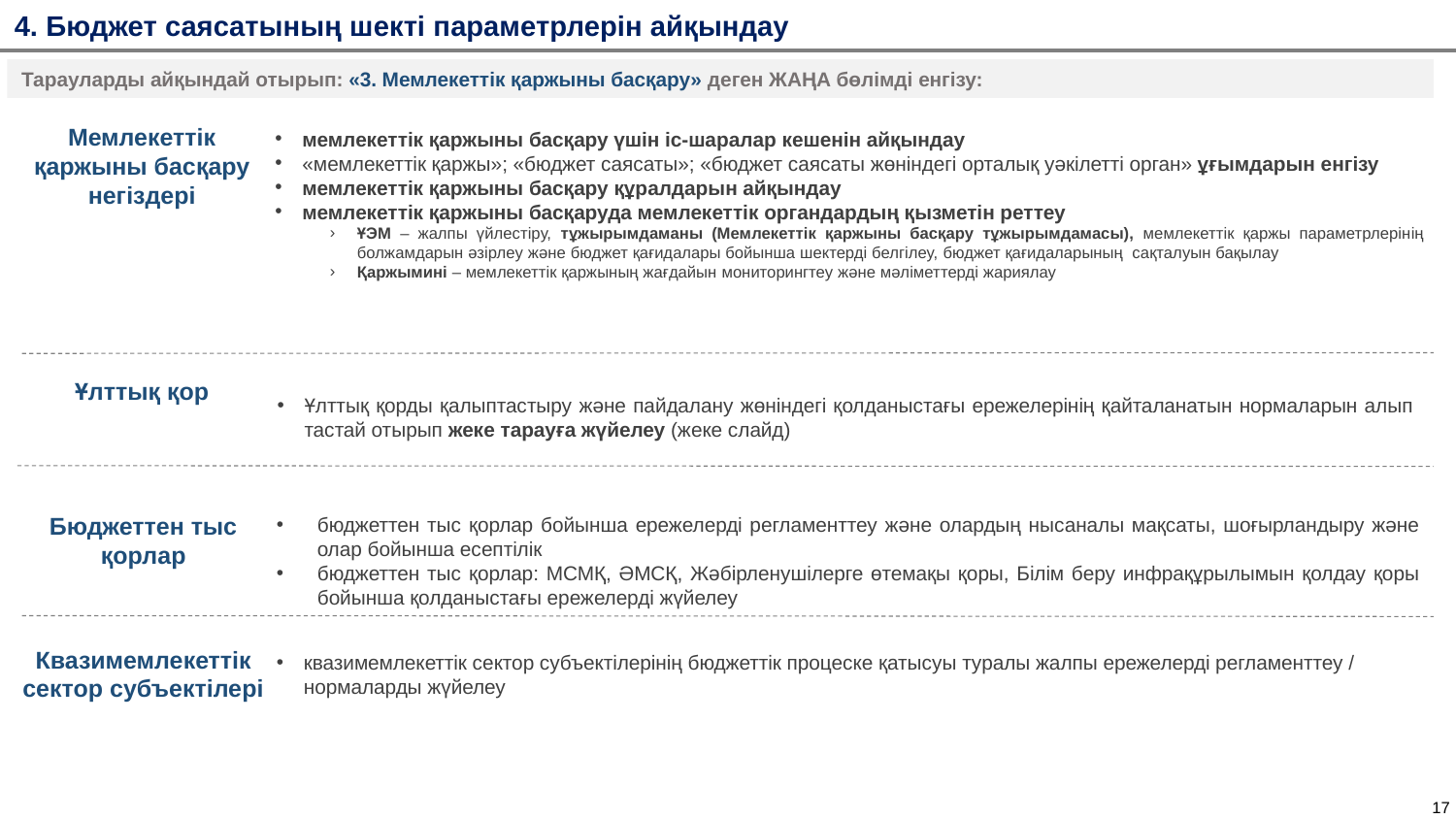

4. Бюджет саясатының шекті параметрлерін айқындау
Тарауларды айқындай отырып: «3. Мемлекеттік қаржыны басқару» деген ЖАҢА бөлімді енгізу:
Мемлекеттік қаржыны басқару
негіздері
мемлекеттік қаржыны басқару үшін іс-шаралар кешенін айқындау
«мемлекеттік қаржы»; «бюджет саясаты»; «бюджет саясаты жөніндегі орталық уәкілетті орган» ұғымдарын енгізу
мемлекеттік қаржыны басқару құралдарын айқындау
мемлекеттік қаржыны басқаруда мемлекеттік органдардың қызметін реттеу
ҰЭМ – жалпы үйлестіру, тұжырымдаманы (Мемлекеттік қаржыны басқару тұжырымдамасы), мемлекеттік қаржы параметрлерінің болжамдарын әзірлеу және бюджет қағидалары бойынша шектерді белгілеу, бюджет қағидаларының  сақталуын бақылау
Қаржымині – мемлекеттік қаржының жағдайын мониторингтеу және мәліметтерді жариялау
Ұлттық қор
Бюджеттен тыс қорлар
бюджеттен тыс қорлар бойынша ережелерді регламенттеу және олардың нысаналы мақсаты, шоғырландыру және олар бойынша есептілік
бюджеттен тыс қорлар: МСМҚ, ӘМСҚ, Жәбірленушілерге өтемақы қоры, Білім беру инфрақұрылымын қолдау қоры бойынша қолданыстағы ережелерді жүйелеу
Квазимемлекеттік сектор субъектілері
квазимемлекеттік сектор субъектілерінің бюджеттік процеске қатысуы туралы жалпы ережелерді регламенттеу / нормаларды жүйелеу
Ұлттық қорды қалыптастыру және пайдалану жөніндегі қолданыстағы ережелерінің қайталанатын нормаларын алып тастай отырып жеке тарауға жүйелеу (жеке слайд)